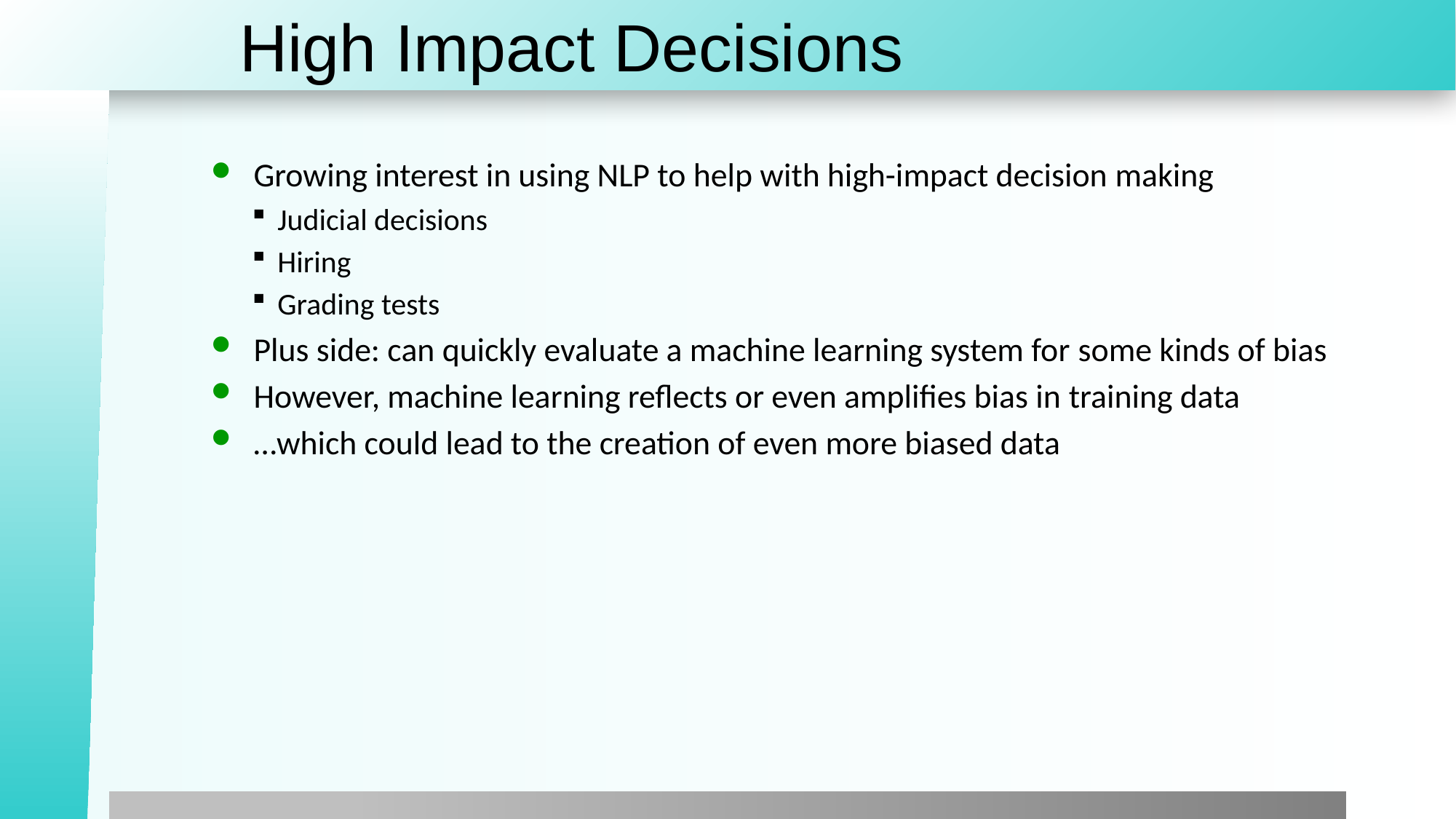

# High Impact Decisions
Growing interest in using NLP to help with high-impact decision making
Judicial decisions
Hiring
Grading tests
Plus side: can quickly evaluate a machine learning system for some kinds of bias
However, machine learning reflects or even amplifies bias in training data
…which could lead to the creation of even more biased data